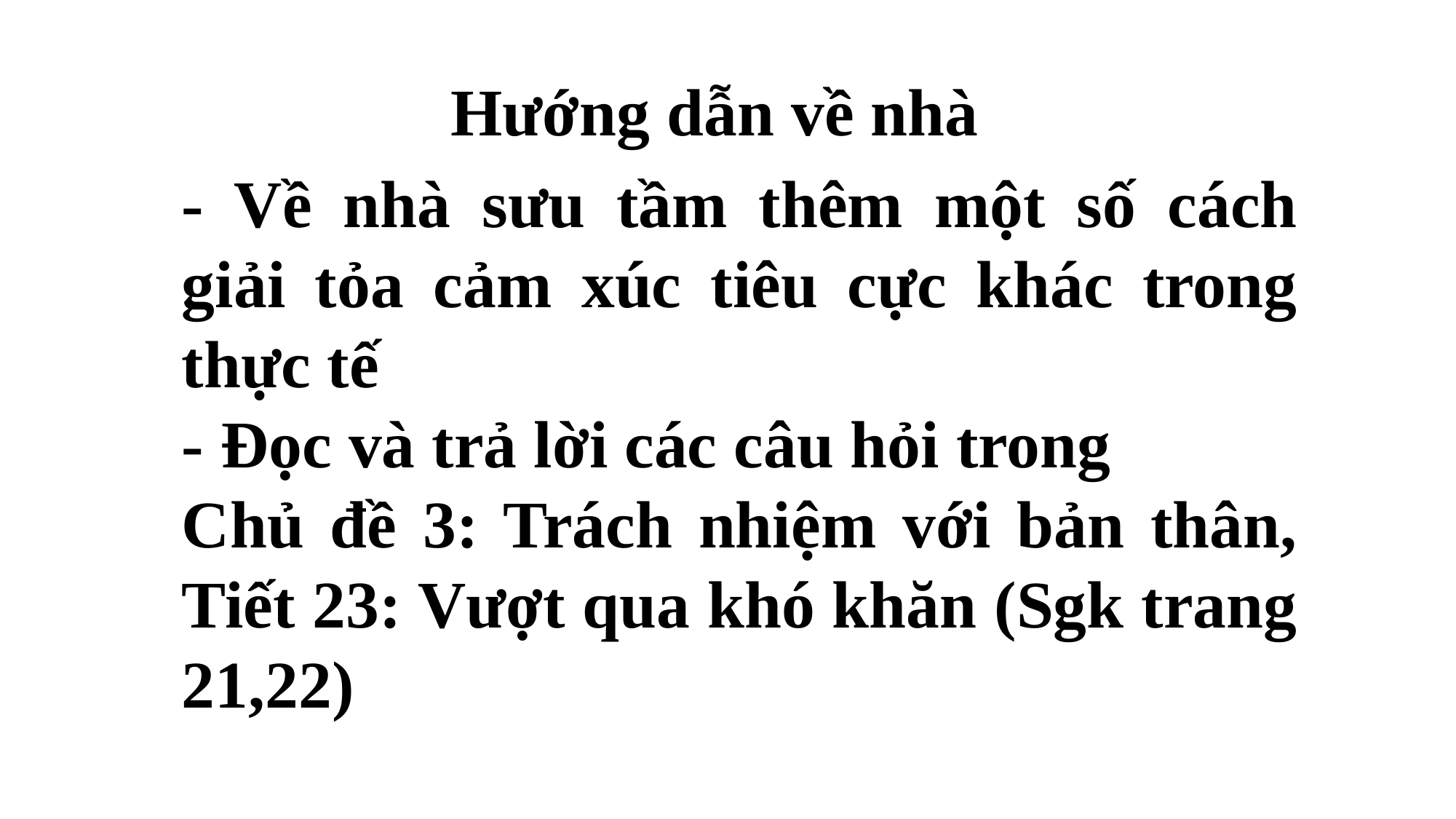

Hướng dẫn về nhà
- Về nhà sưu tầm thêm một số cách giải tỏa cảm xúc tiêu cực khác trong thực tế
- Đọc và trả lời các câu hỏi trong
Chủ đề 3: Trách nhiệm với bản thân, Tiết 23: Vượt qua khó khăn (Sgk trang 21,22)